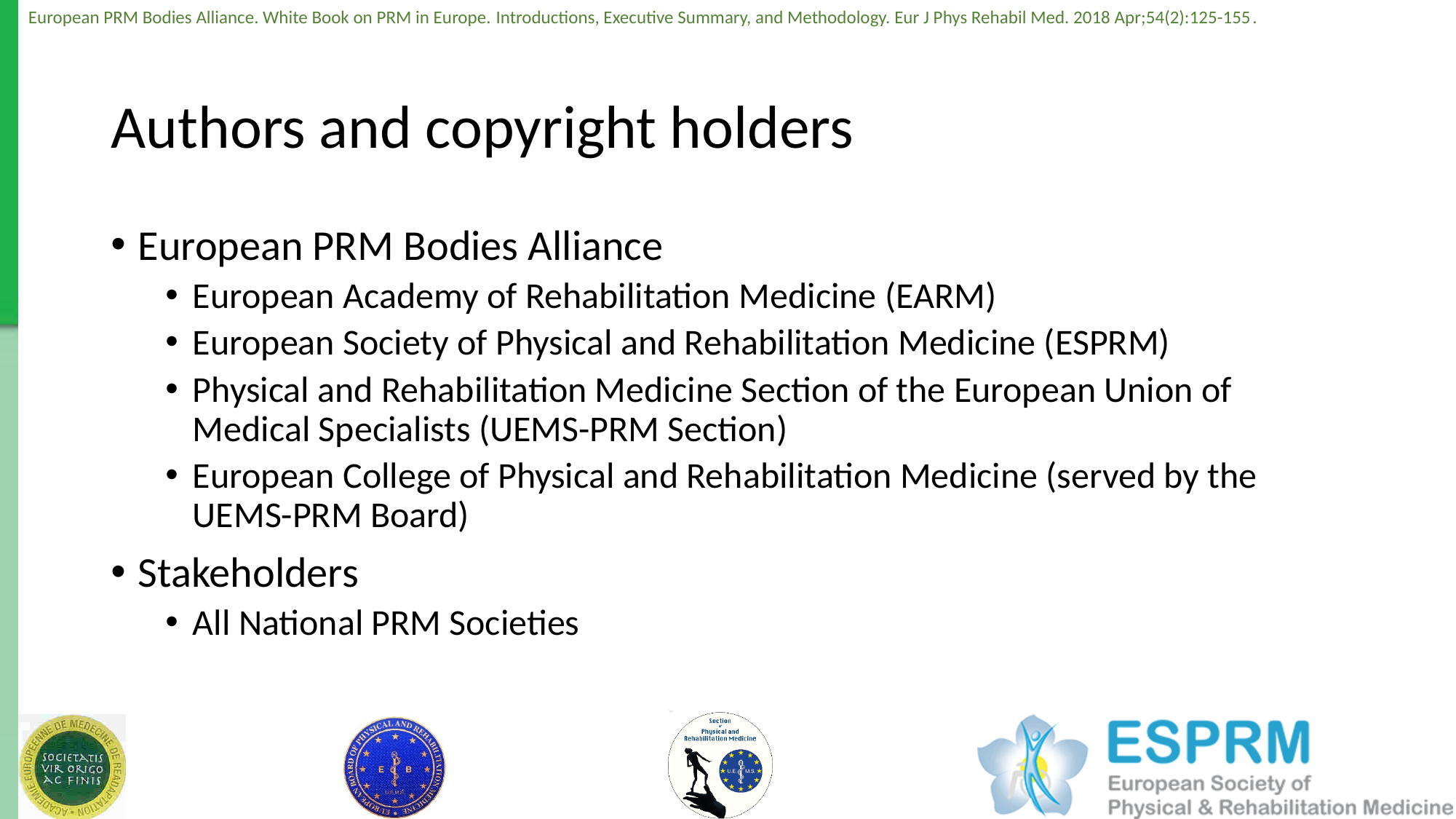

# Authors and copyright holders
European PRM Bodies Alliance
European Academy of Rehabilitation Medicine (EARM)
European Society of Physical and Rehabilitation Medicine (ESPRM)
Physical and Rehabilitation Medicine Section of the European Union of Medical Specialists (UEMS-PRM Section)
European College of Physical and Rehabilitation Medicine (served by the UEMS-PRM Board)
Stakeholders
All National PRM Societies